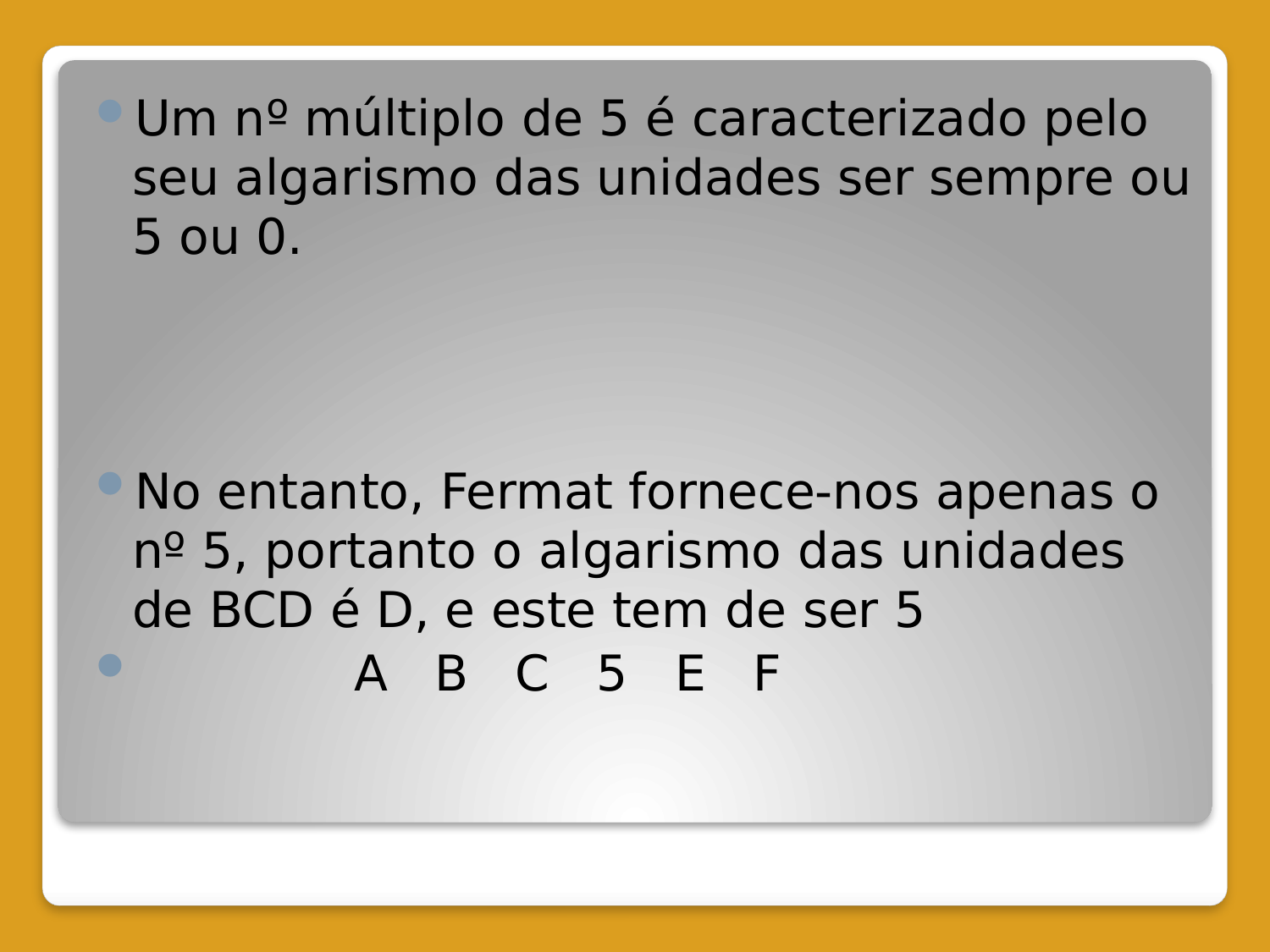

Um múltiplo de 5 é caracterizado por ter sempre
Um nº múltiplo de 5 é caracterizado pelo seu algarismo das unidades ser sempre ou 5 ou 0.

No entanto, Fermat fornece-nos apenas o nº 5, portanto o algarismo das unidades de BCD é D, e este tem de ser 5
              A   B   C   5   E   F